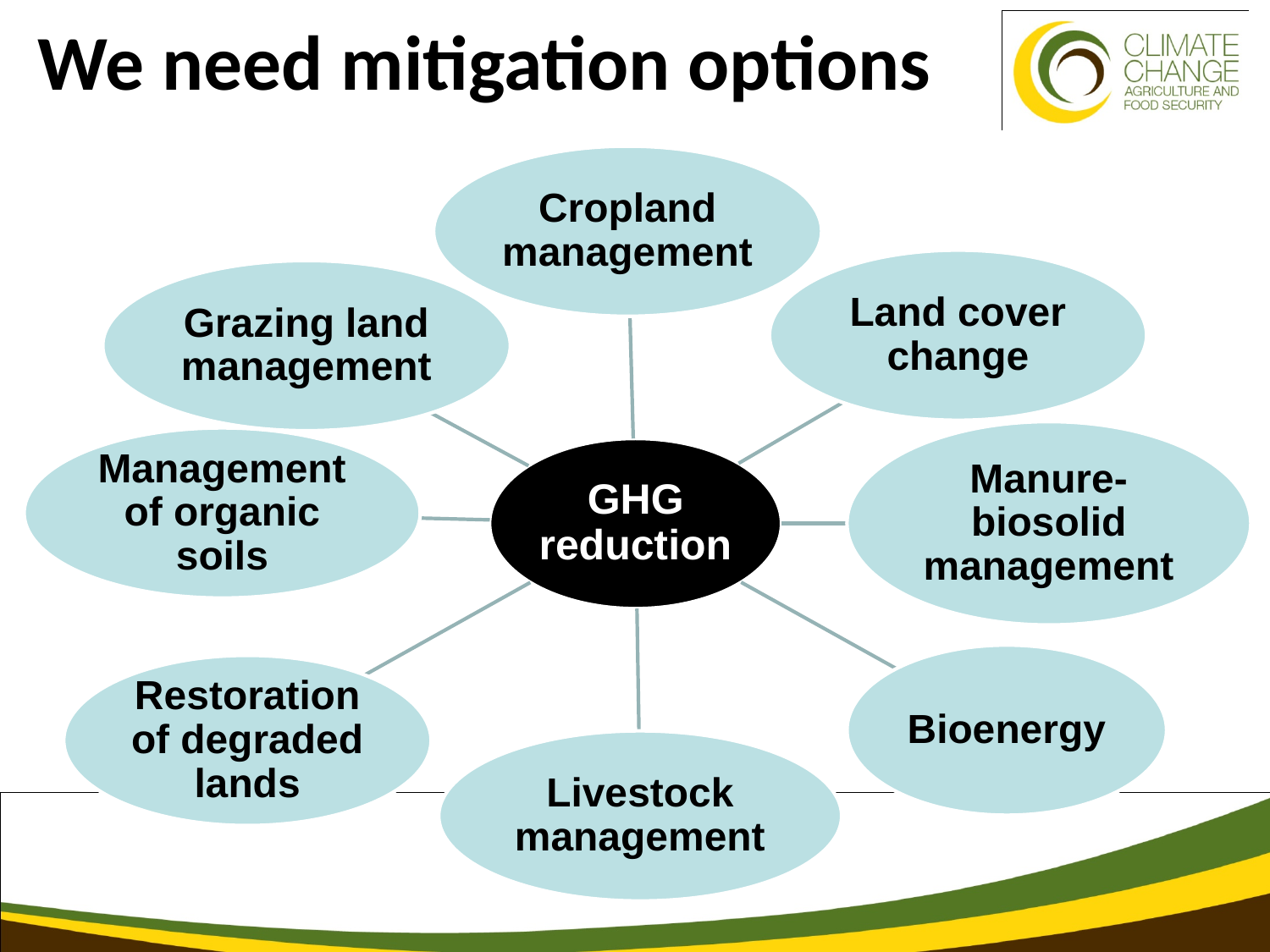

We need mitigation options
GHG reduction

Cropland management

Land cover change

Manure-biosolid management

Bioenergy

Livestock management

Restoration of degraded lands

Management of organic soils

Grazing land management